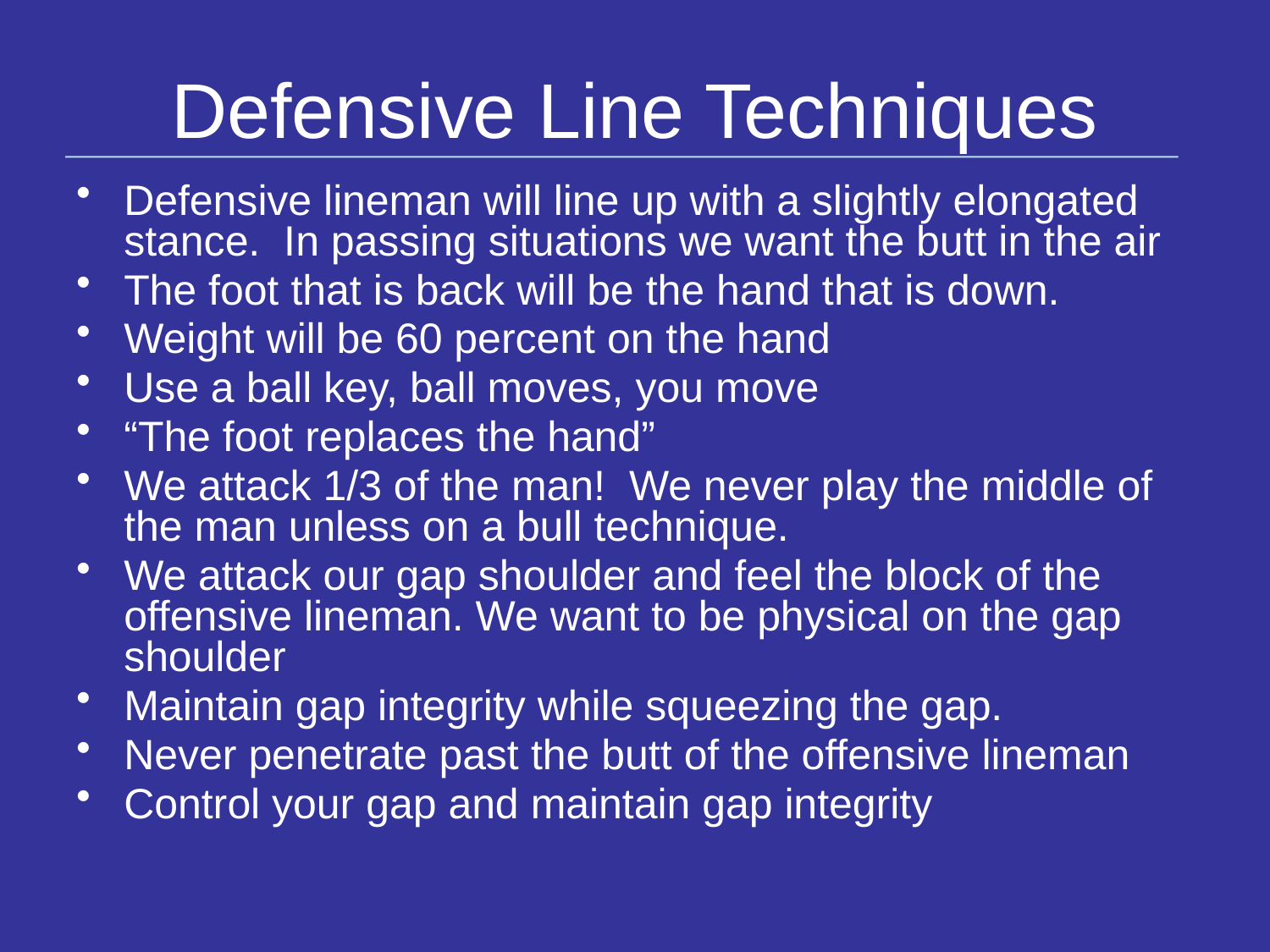

# Defensive Line Techniques

Defensive lineman will line up with a slightly elongated stance.  In passing situations we want the butt in the air
The foot that is back will be the hand that is down.
Weight will be 60 percent on the hand
Use a ball key, ball moves, you move
“The foot replaces the hand”
We attack 1/3 of the man!  We never play the middle of the man unless on a bull technique.
We attack our gap shoulder and feel the block of the offensive lineman. We want to be physical on the gap shoulder
Maintain gap integrity while squeezing the gap.
Never penetrate past the butt of the offensive lineman
Control your gap and maintain gap integrity